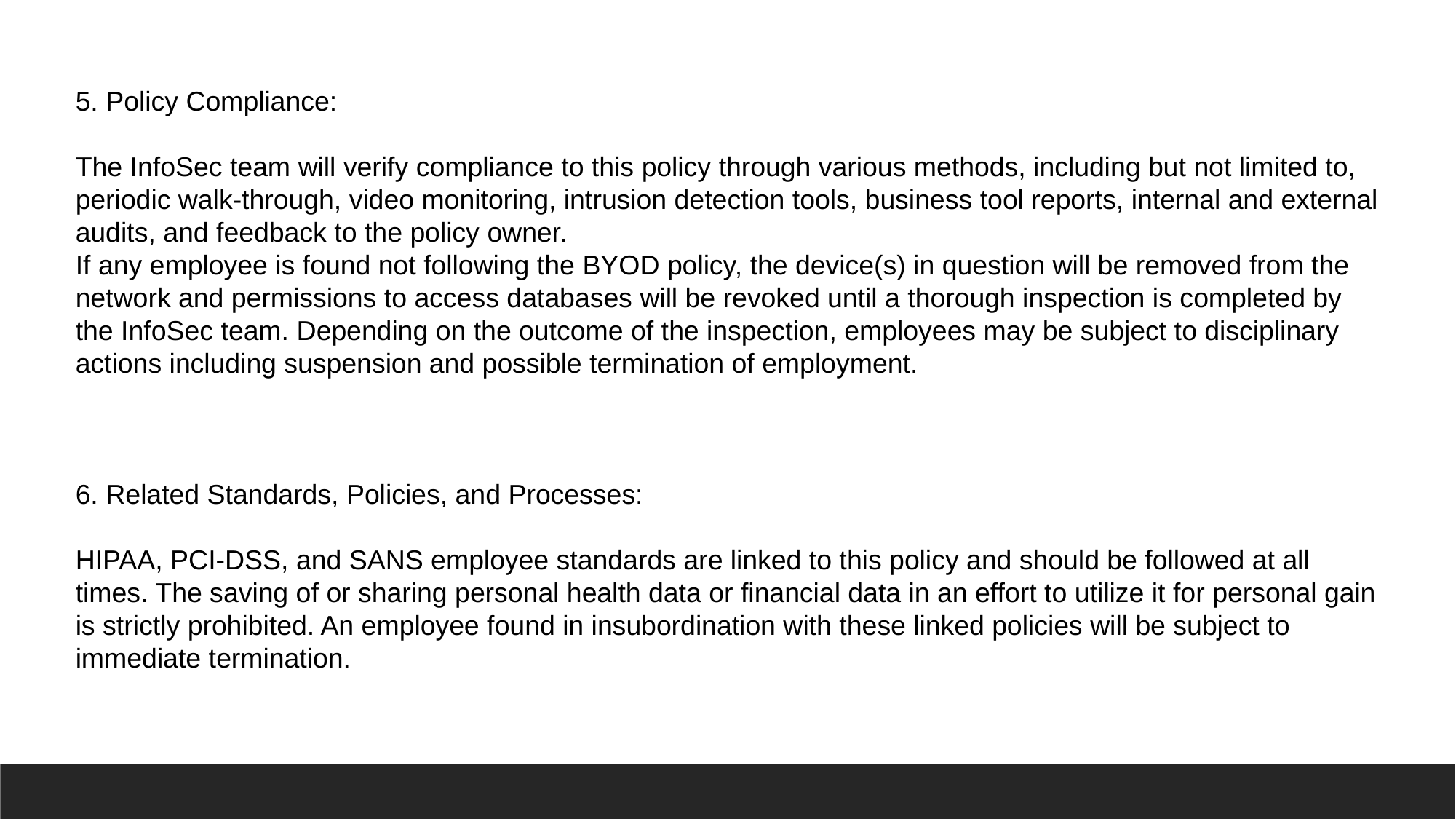

5. Policy Compliance:

The InfoSec team will verify compliance to this policy through various methods, including but not limited to, periodic walk-through, video monitoring, intrusion detection tools, business tool reports, internal and external audits, and feedback to the policy owner.
If any employee is found not following the BYOD policy, the device(s) in question will be removed from the network and permissions to access databases will be revoked until a thorough inspection is completed by the InfoSec team. Depending on the outcome of the inspection, employees may be subject to disciplinary actions including suspension and possible termination of employment.

6. Related Standards, Policies, and Processes:

HIPAA, PCI-DSS, and SANS employee standards are linked to this policy and should be followed at all times. The saving of or sharing personal health data or financial data in an effort to utilize it for personal gain is strictly prohibited. An employee found in insubordination with these linked policies will be subject to immediate termination.